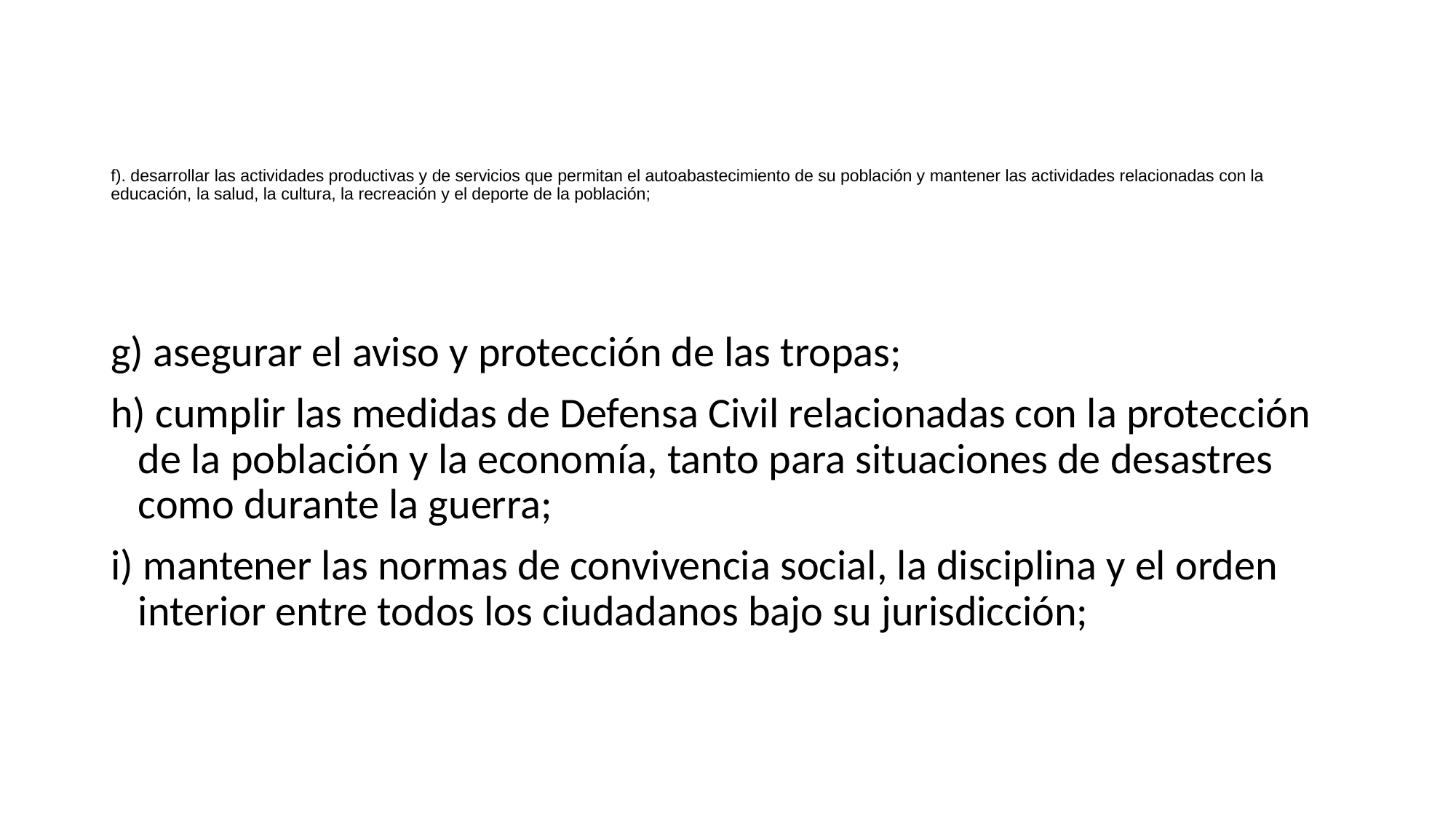

# f). desarrollar las actividades productivas y de servicios que permitan el autoabastecimiento de su población y mantener las actividades relacionadas con la educación, la salud, la cultura, la recreación y el deporte de la población;
g) asegurar el aviso y protección de las tropas;
h) cumplir las medidas de Defensa Civil relacionadas con la protección de la población y la economía, tanto para situaciones de desastres como durante la guerra;
i) mantener las normas de convivencia social, la disciplina y el orden interior entre todos los ciudadanos bajo su jurisdicción;